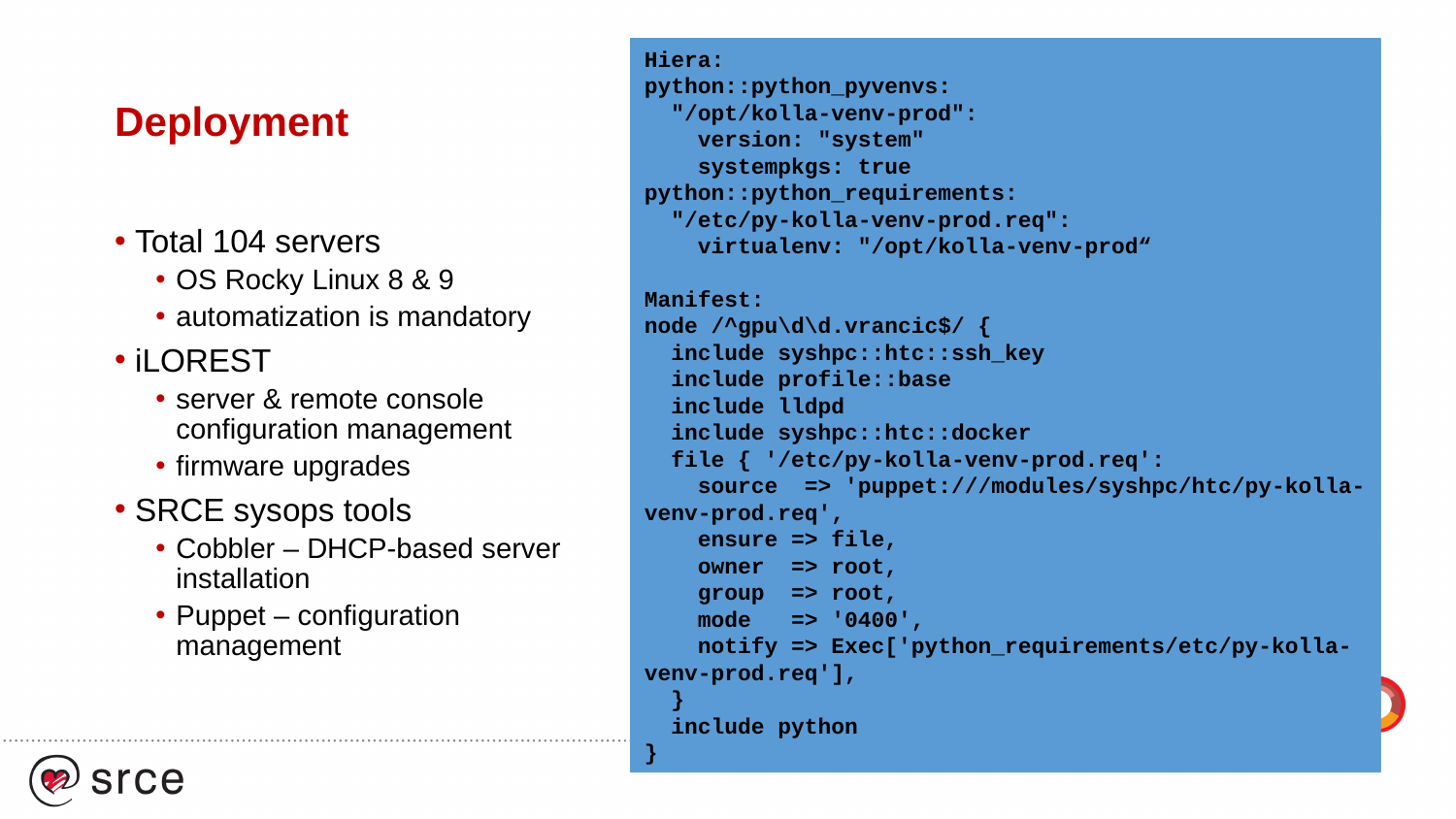

Hiera:
python::python_pyvenvs:
  "/opt/kolla-venv-prod":
    version: "system"
    systempkgs: true
python::python_requirements:
  "/etc/py-kolla-venv-prod.req":
    virtualenv: "/opt/kolla-venv-prod“

Manifest:
node /^gpu\d\d.vrancic$/ {
  include syshpc::htc::ssh_key
  include profile::base
  include lldpd
  include syshpc::htc::docker
  file { '/etc/py-kolla-venv-prod.req':
    source  => 'puppet:///modules/syshpc/htc/py-kolla-venv-prod.req',
    ensure => file,
    owner  => root,
    group  => root,
    mode   => '0400',
    notify => Exec['python_requirements/etc/py-kolla-venv-prod.req'],
  }
  include python
}
 gpu01.vrancic:
    gateway: 172.24.X.1
    interfaces:
      bond0:
        bonding_opts: miimon=100 mode=4 lacp_rate=1 xmit_hash_policy=layer3+4
        interface_type: bond
        ip_address: 172.24.X.Y
        mtu: 9000
        netmask: 255.255.255.0
        static: true
      em1:
        interface_master: bond0
        interface_type: bond_slave
        mac_address: 88:e9:a4:XX:YY:f6
        static: true
      em2:
        interface_master: bond0
        interface_type: bond_slave
        mac_address: 88:e9:a4:XX:YY:f7
        static: true
    profile: Rocky-9-x86_64-srce-mdraid
# Deployment
# ilorest flashfwpkg upgrade.fwpkg --url htc-cpuXX
Total 104 servers
OS Rocky Linux 8 & 9
automatization is mandatory
iLOREST
server & remote console
configuration management
firmware upgrades
SRCE sysops tools
Cobbler – DHCP-based server
installation
Puppet – configuration
management